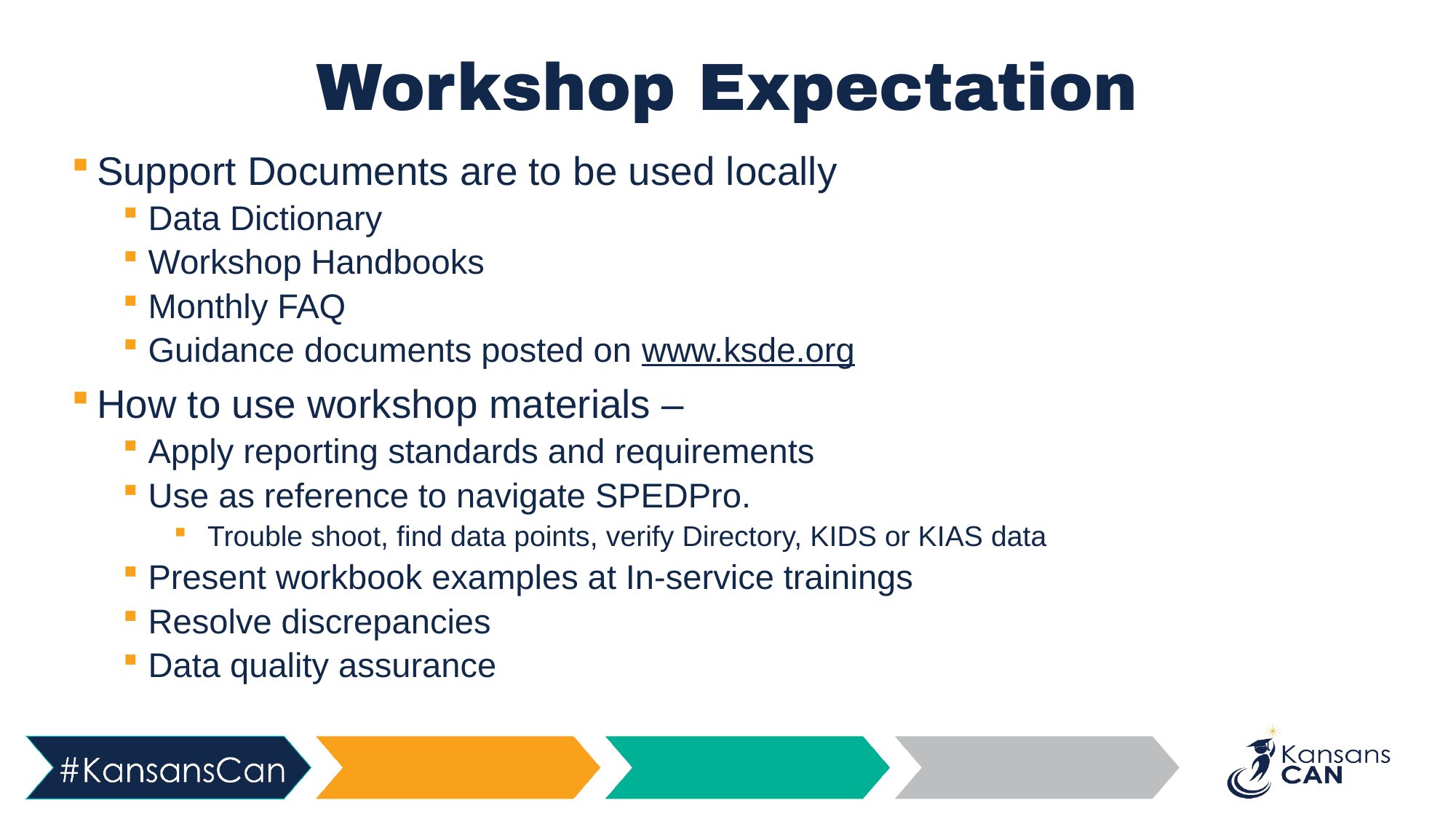

# Workshop Expectation
Support Documents are to be used locally
Data Dictionary
Workshop Handbooks
Monthly FAQ
Guidance documents posted on www.ksde.org
How to use workshop materials –
Apply reporting standards and requirements
Use as reference to navigate SPEDPro.
 Trouble shoot, find data points, verify Directory, KIDS or KIAS data
Present workbook examples at In-service trainings
Resolve discrepancies
Data quality assurance